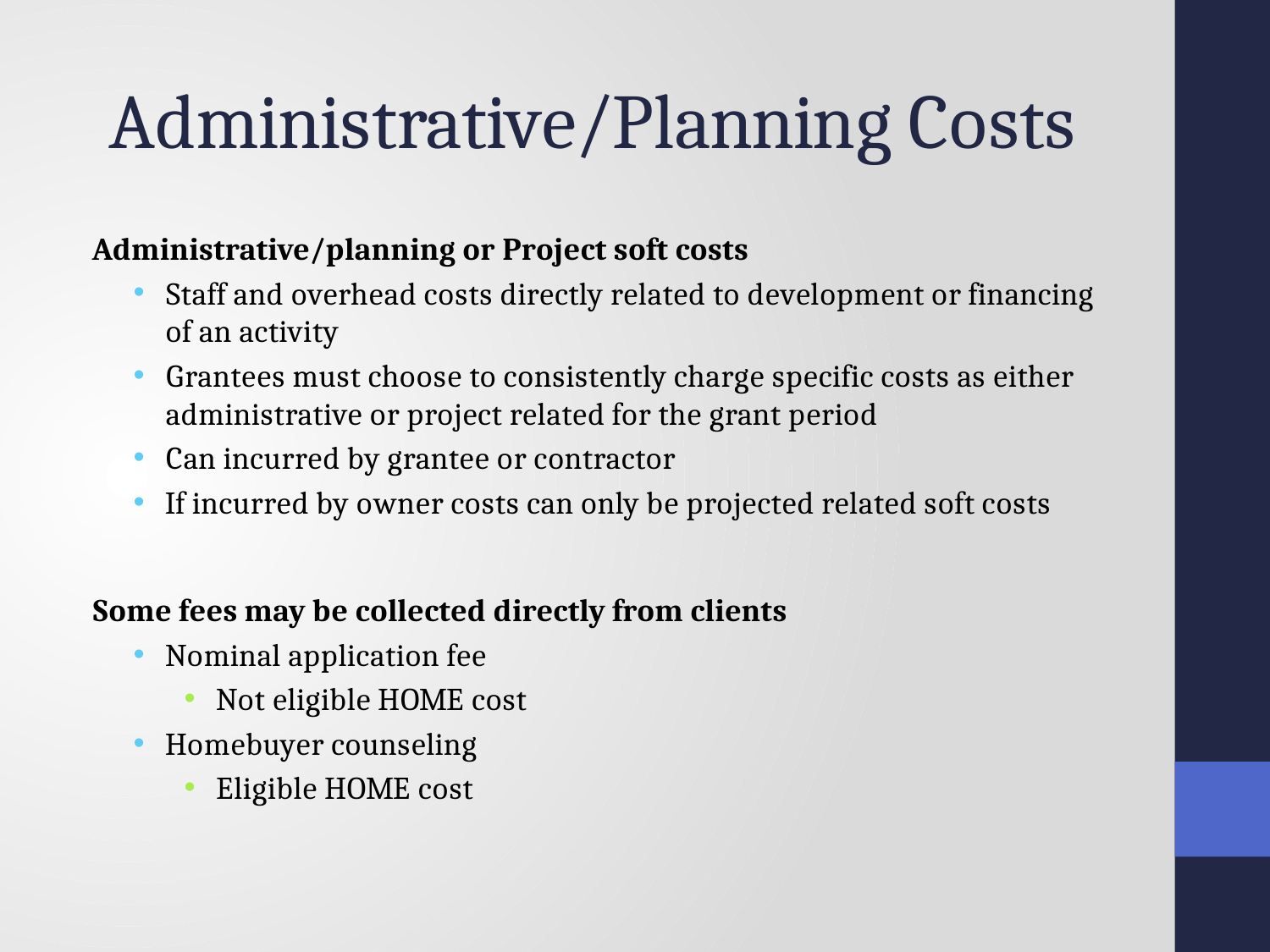

# Administrative/Planning Costs
Administrative/planning or Project soft costs
Staff and overhead costs directly related to development or financing of an activity
Grantees must choose to consistently charge specific costs as either administrative or project related for the grant period
Can incurred by grantee or contractor
If incurred by owner costs can only be projected related soft costs

Some fees may be collected directly from clients
Nominal application fee
Not eligible HOME cost
Homebuyer counseling
Eligible HOME cost